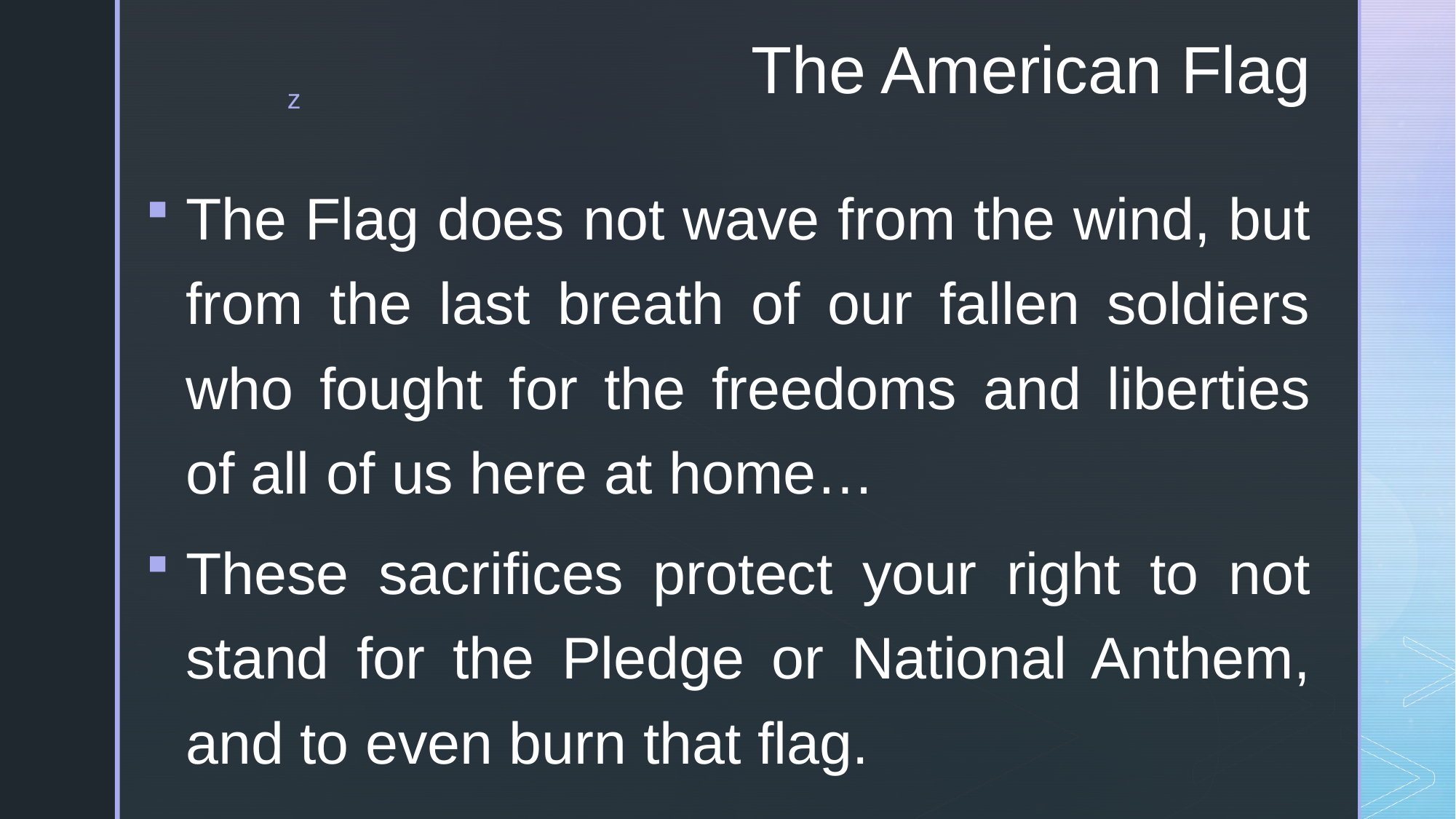

# The American Flag
The Flag does not wave from the wind, but from the last breath of our fallen soldiers who fought for the freedoms and liberties of all of us here at home…
These sacrifices protect your right to not stand for the Pledge or National Anthem, and to even burn that flag.